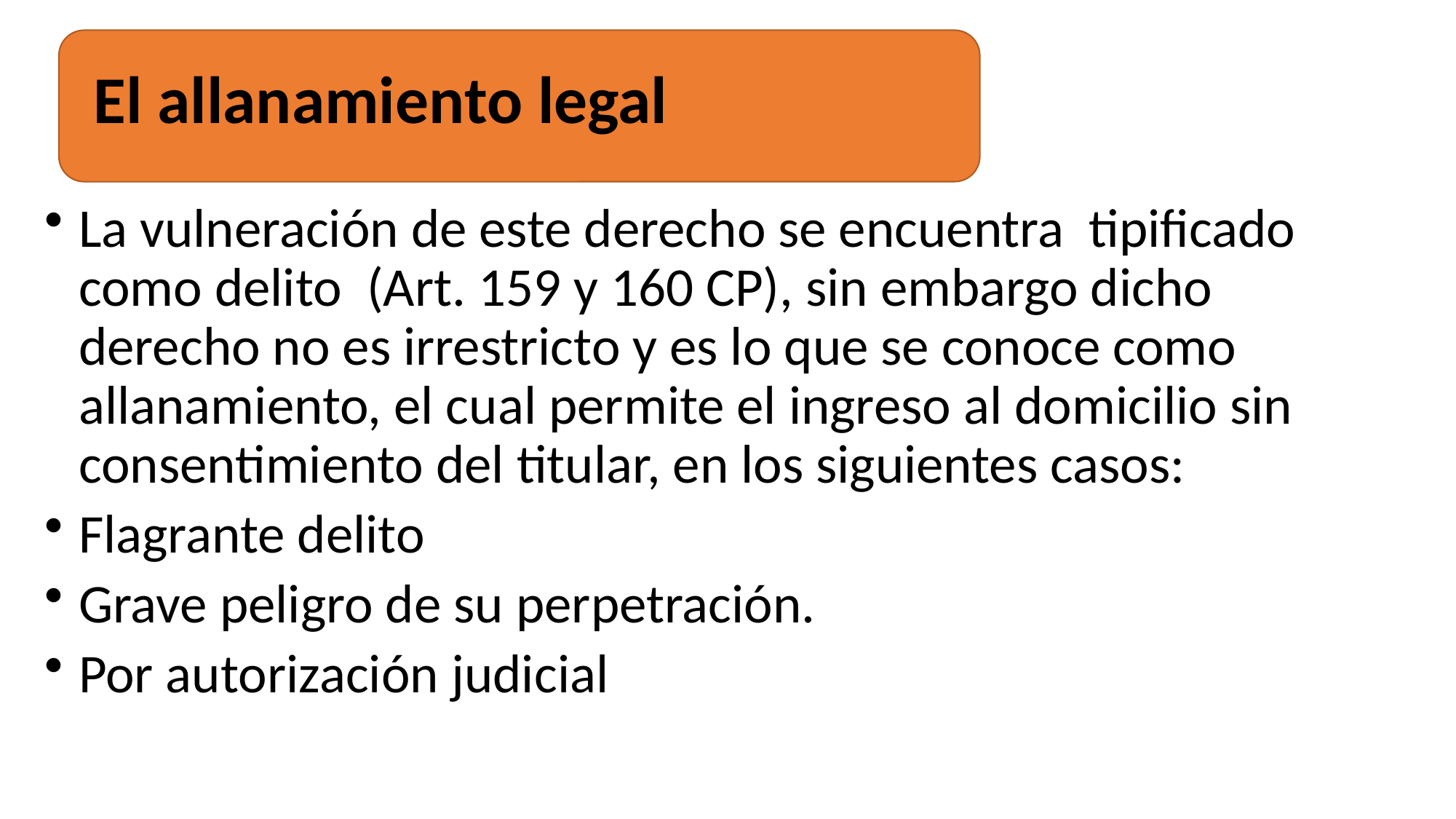

El allanamiento legal
La vulneración de este derecho se encuentra  tipificado como delito  (Art. 159 y 160 CP), sin embargo dicho derecho no es irrestricto y es lo que se conoce como allanamiento, el cual permite el ingreso al domicilio sin consentimiento del titular, en los siguientes casos:
Flagrante delito
Grave peligro de su perpetración.
Por autorización judicial